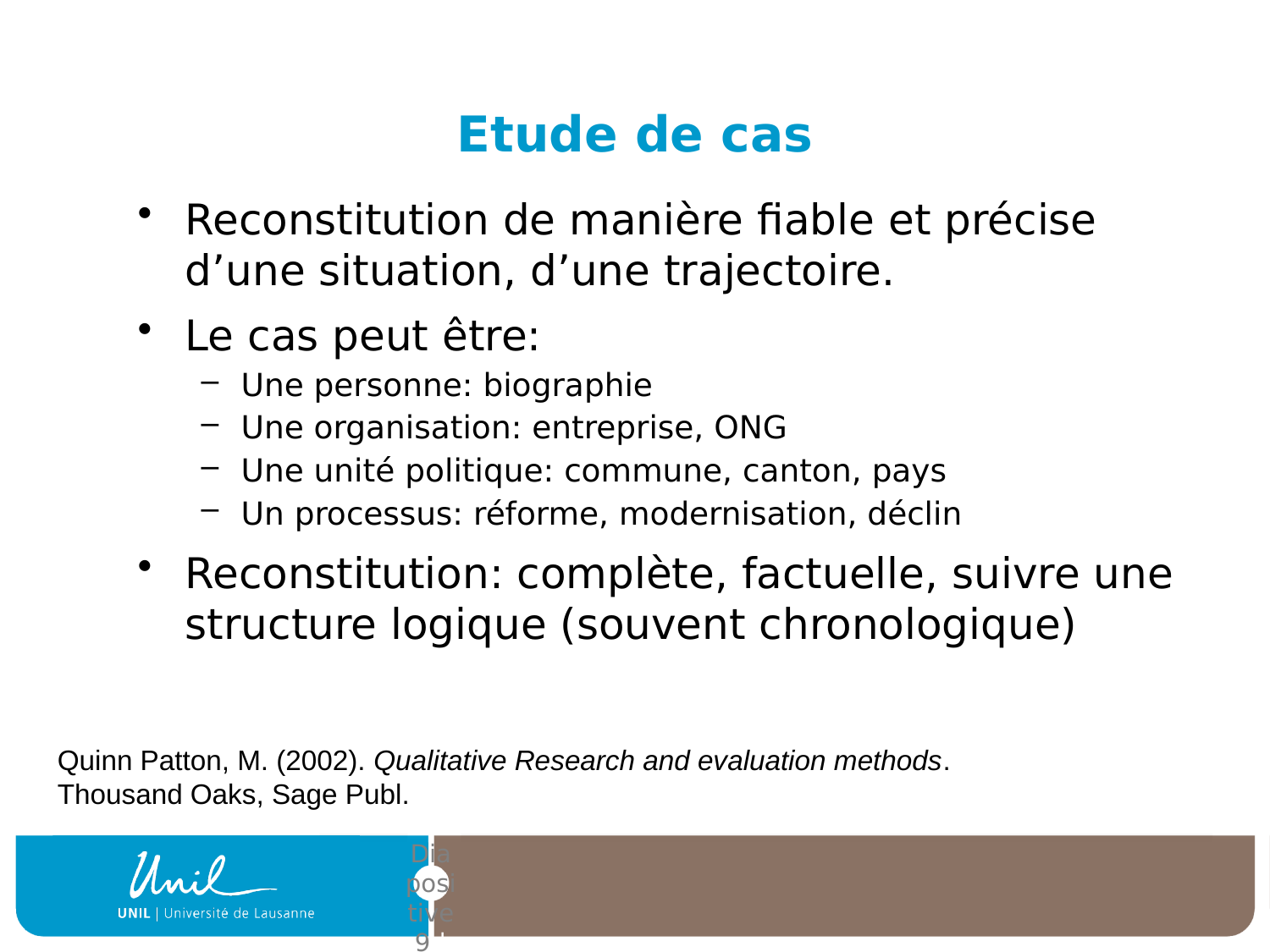

# Etude de cas
Reconstitution de manière fiable et précise d’une situation, d’une trajectoire.
Le cas peut être:
Une personne: biographie
Une organisation: entreprise, ONG
Une unité politique: commune, canton, pays
Un processus: réforme, modernisation, déclin
Reconstitution: complète, factuelle, suivre une structure logique (souvent chronologique)
Quinn Patton, M. (2002). Qualitative Research and evaluation methods. Thousand Oaks, Sage Publ.
| Diapositive 9 |